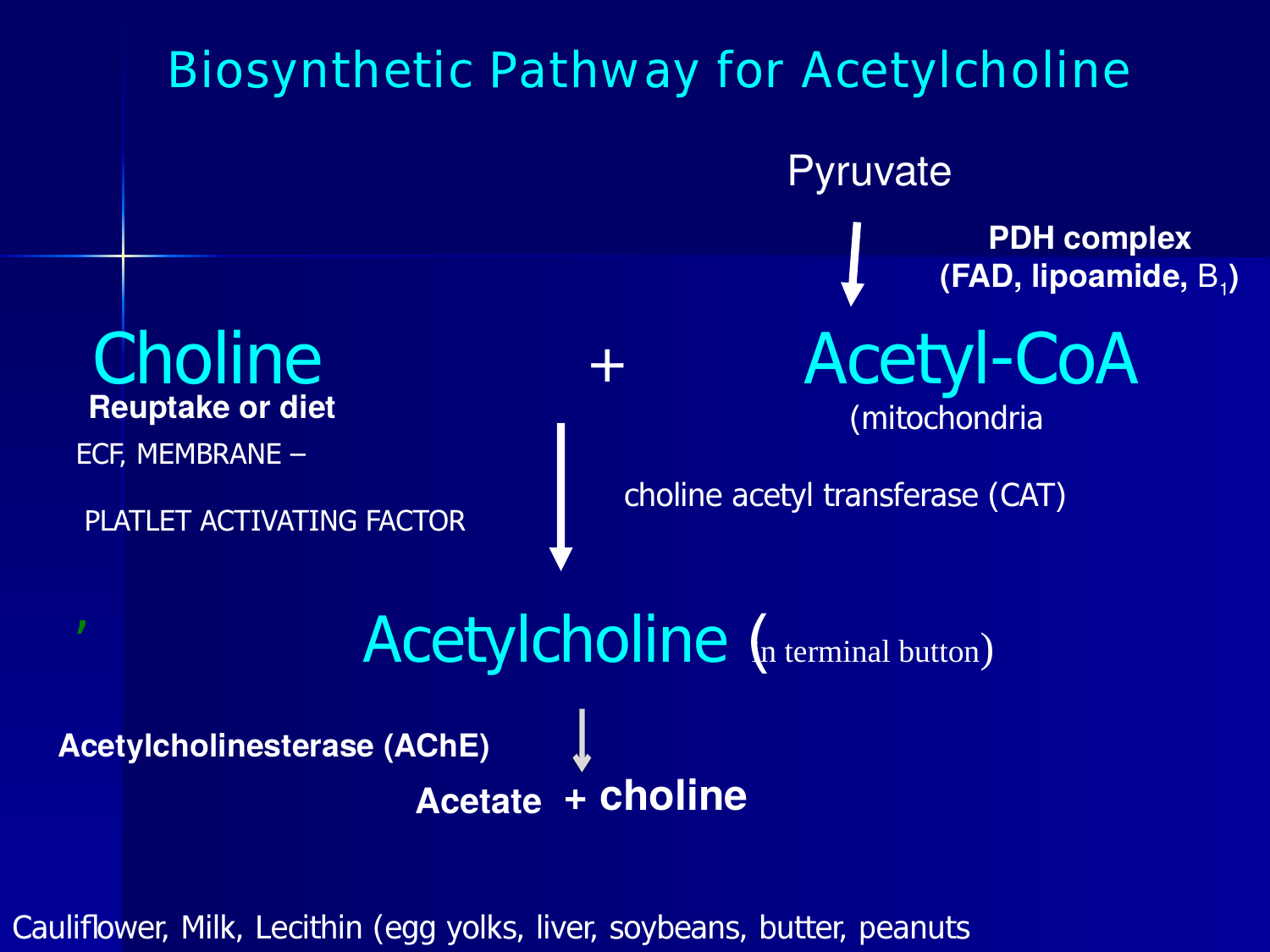

Biosynthetic Pathway for Acetylcholine
Pyruvate
PDH complex
(FAD, lipoamide, B1)

 Choline                    +             Acetyl-CoA

ECF, MEMBRANE –

 PLATLET ACTIVATING FACTOR

,
Reuptake or diet
(mitochondria

choline acetyl transferase (CAT)
   Acetylcholine (
in terminal button)
Acetylcholinesterase (AChE)
+ choline
Acetate
Cauliflower, Milk, Lecithin (egg yolks, liver, soybeans, butter, peanuts